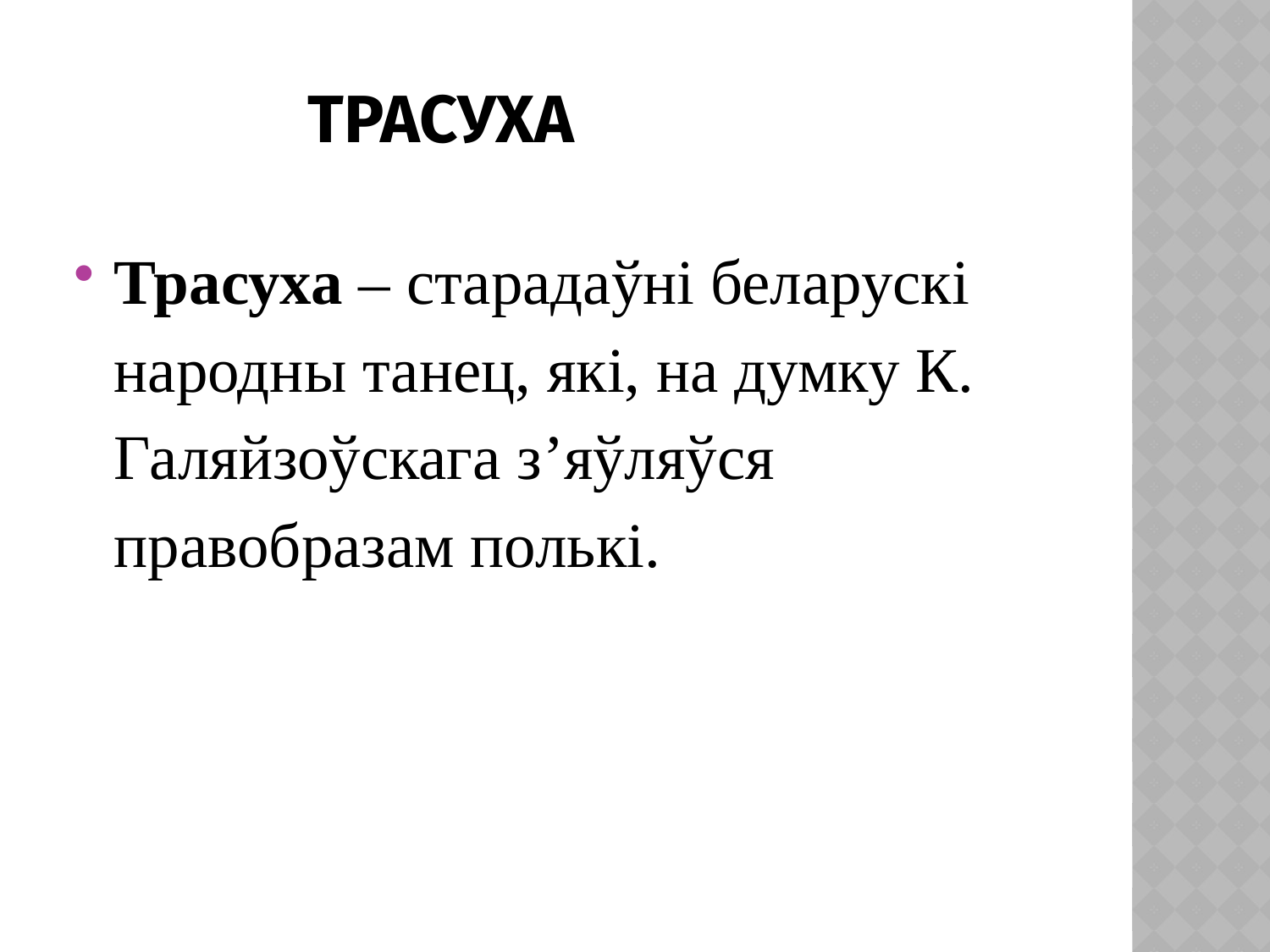

# трасуха
Трасуха – старадаўні беларускі народны танец, які, на думку К. Галяйзоўскага з’яўляўся правобразам полькі.